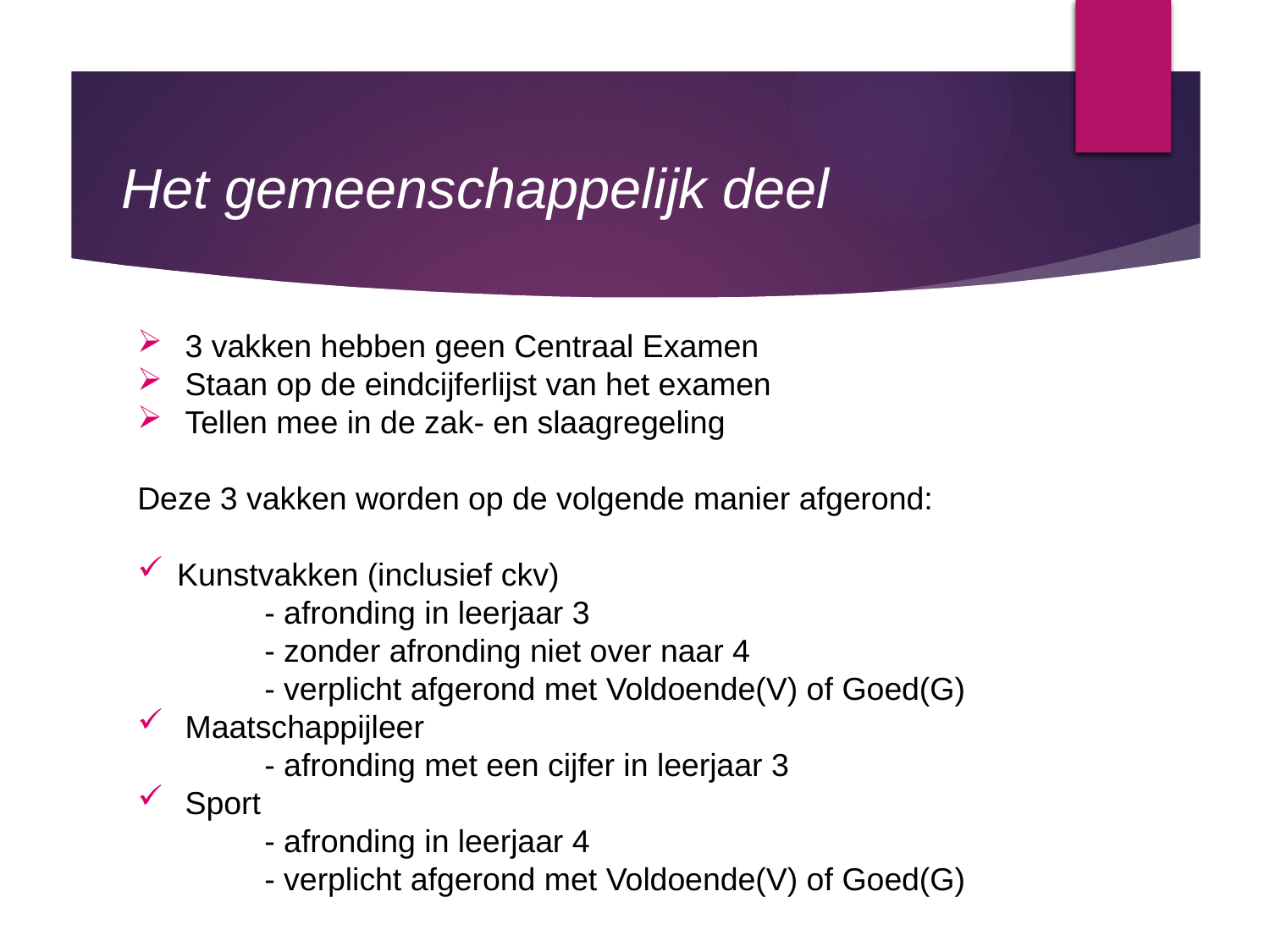

Het gemeenschappelijk deel
3 vakken hebben geen Centraal Examen
Staan op de eindcijferlijst van het examen
Tellen mee in de zak- en slaagregeling

Deze 3 vakken worden op de volgende manier afgerond:

Kunstvakken (inclusief ckv)
   	- afronding in leerjaar 3
  	- zonder afronding niet over naar 4
  	- verplicht afgerond met Voldoende(V) of Goed(G)
Maatschappijleer
	- afronding met een cijfer in leerjaar 3
Sport
  	- afronding in leerjaar 4
  	- verplicht afgerond met Voldoende(V) of Goed(G)